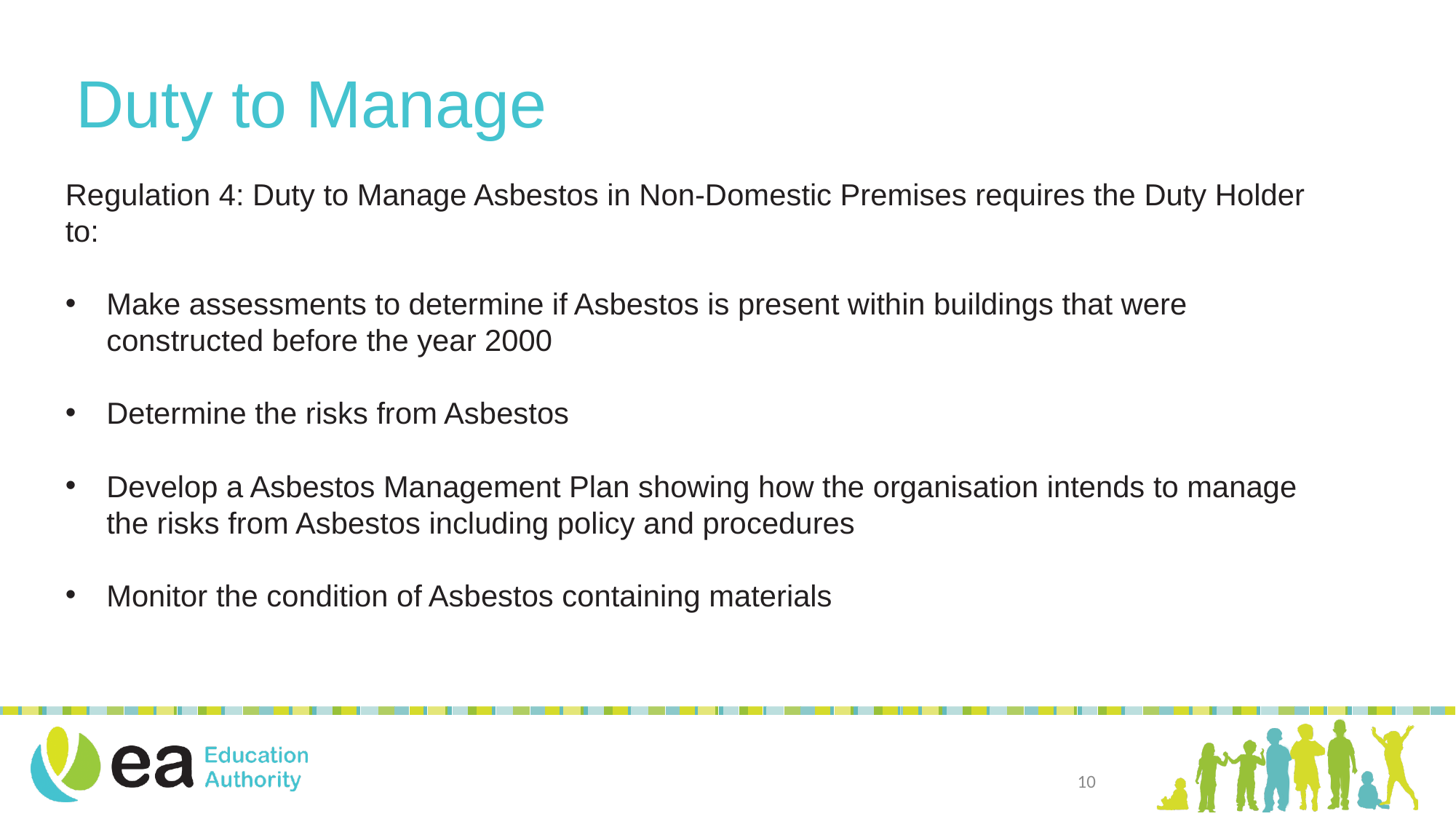

Duty to Manage

Regulation 4: Duty to Manage Asbestos in Non-Domestic Premises requires the Duty Holder to:

Make assessments to determine if Asbestos is present within buildings that were constructed before the year 2000

Determine the risks from Asbestos

Develop a Asbestos Management Plan showing how the organisation intends to manage the risks from Asbestos including policy and procedures

Monitor the condition of Asbestos containing materials